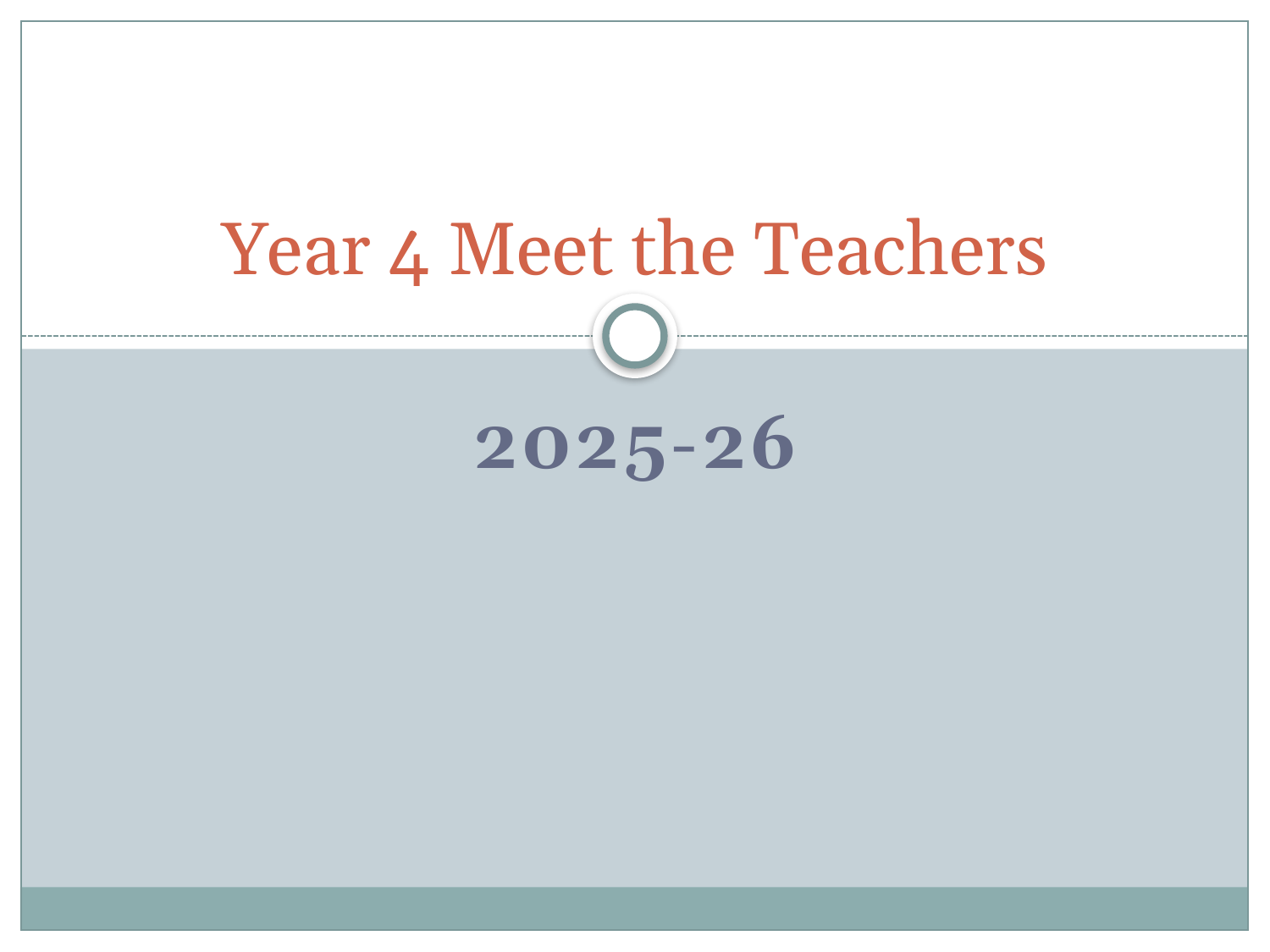

# Year 4 Meet the Teachers
2025-26